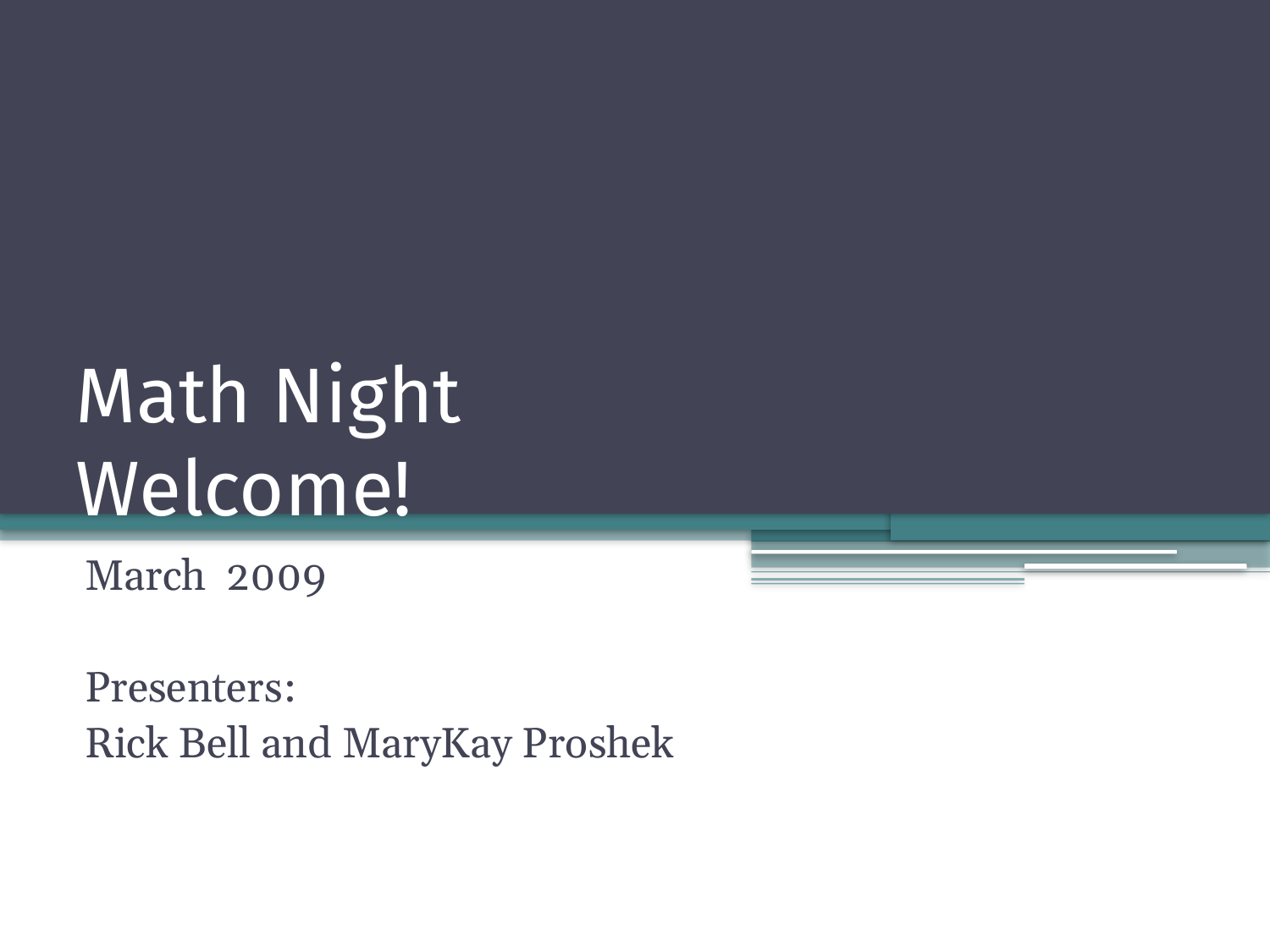

# Math Night Welcome!
March  2009

Presenters:
Rick Bell and MaryKay Proshek